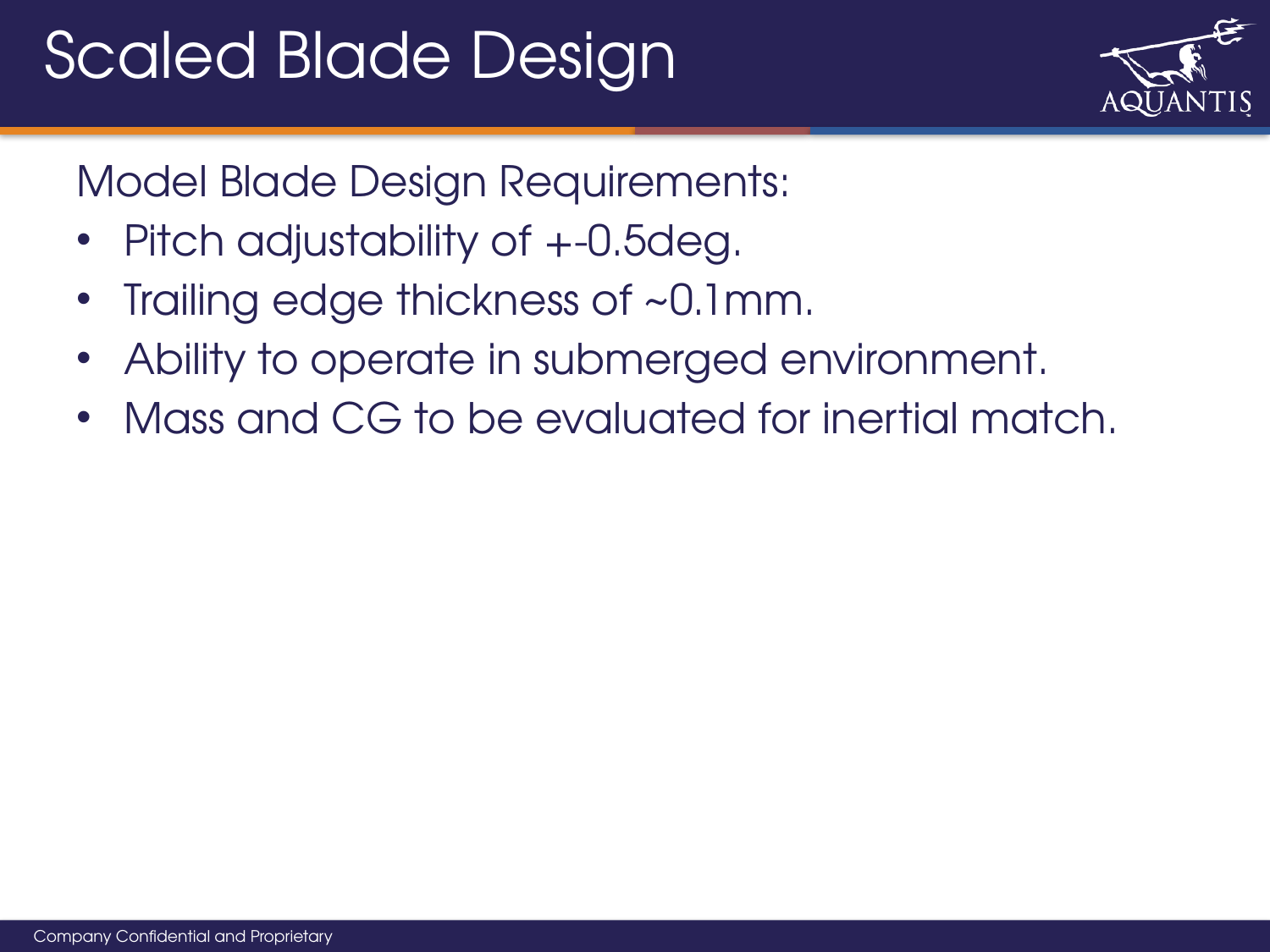

# Scaled Blade Design
Model Blade Design Requirements:
Pitch adjustability of +-0.5deg.
Trailing edge thickness of ~0.1mm.
Ability to operate in submerged environment.
Mass and CG to be evaluated for inertial match.